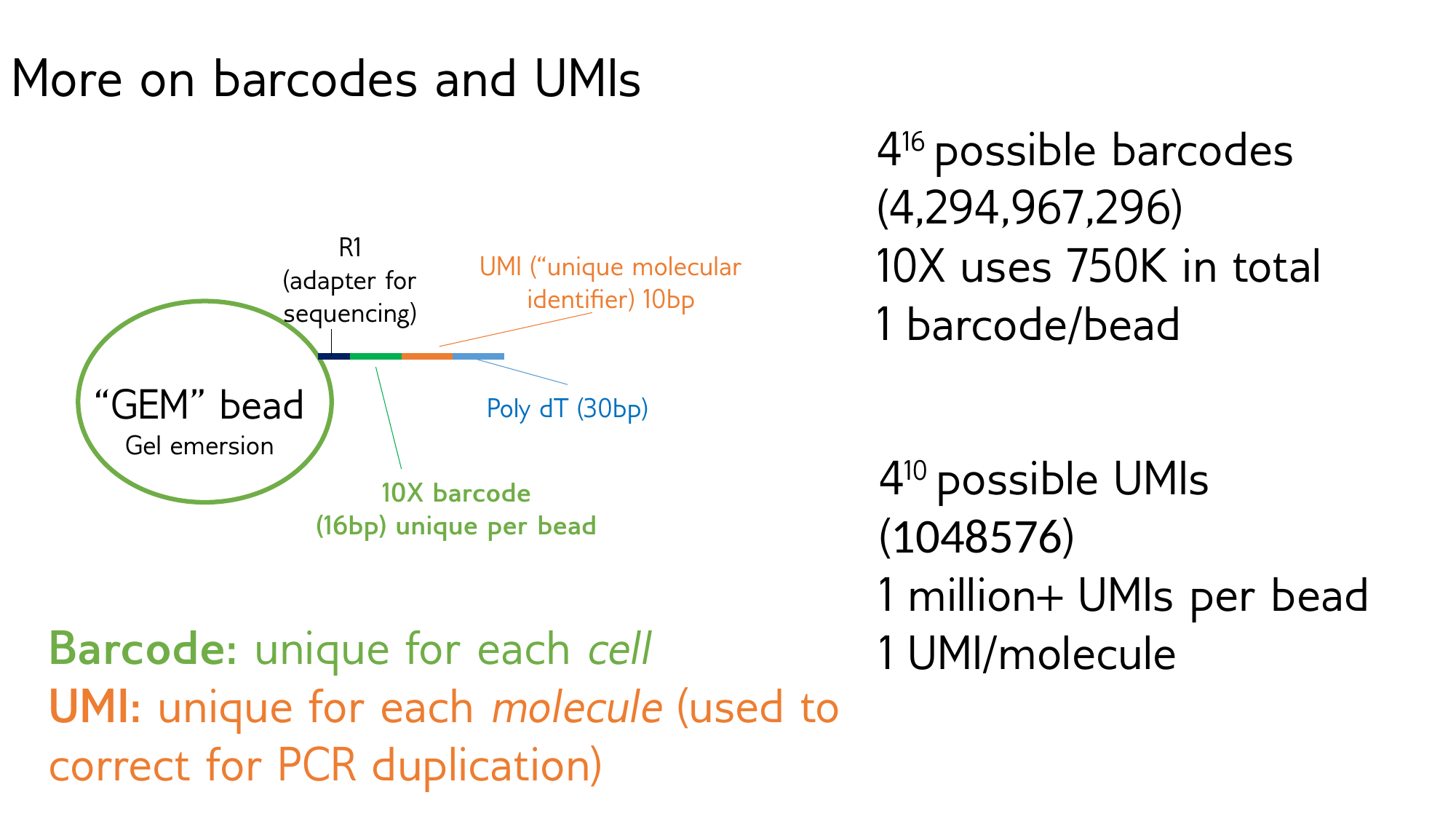

# More on barcodes and UMIs
416 possible barcodes
(4,294,967,296)
10X uses 750K in total
1 barcode/bead
R1
(adapter for sequencing)
UMI (“unique molecular identifier) 10bp

“GEM” bead
Gel emersion
Poly dT (30bp)
410 possible UMIs
(1048576)
1 million+ UMIs per bead
1 UMI/molecule
10X barcode
(16bp) unique per bead
Barcode: unique for each cell
UMI: unique for each molecule (used to correct for PCR duplication)